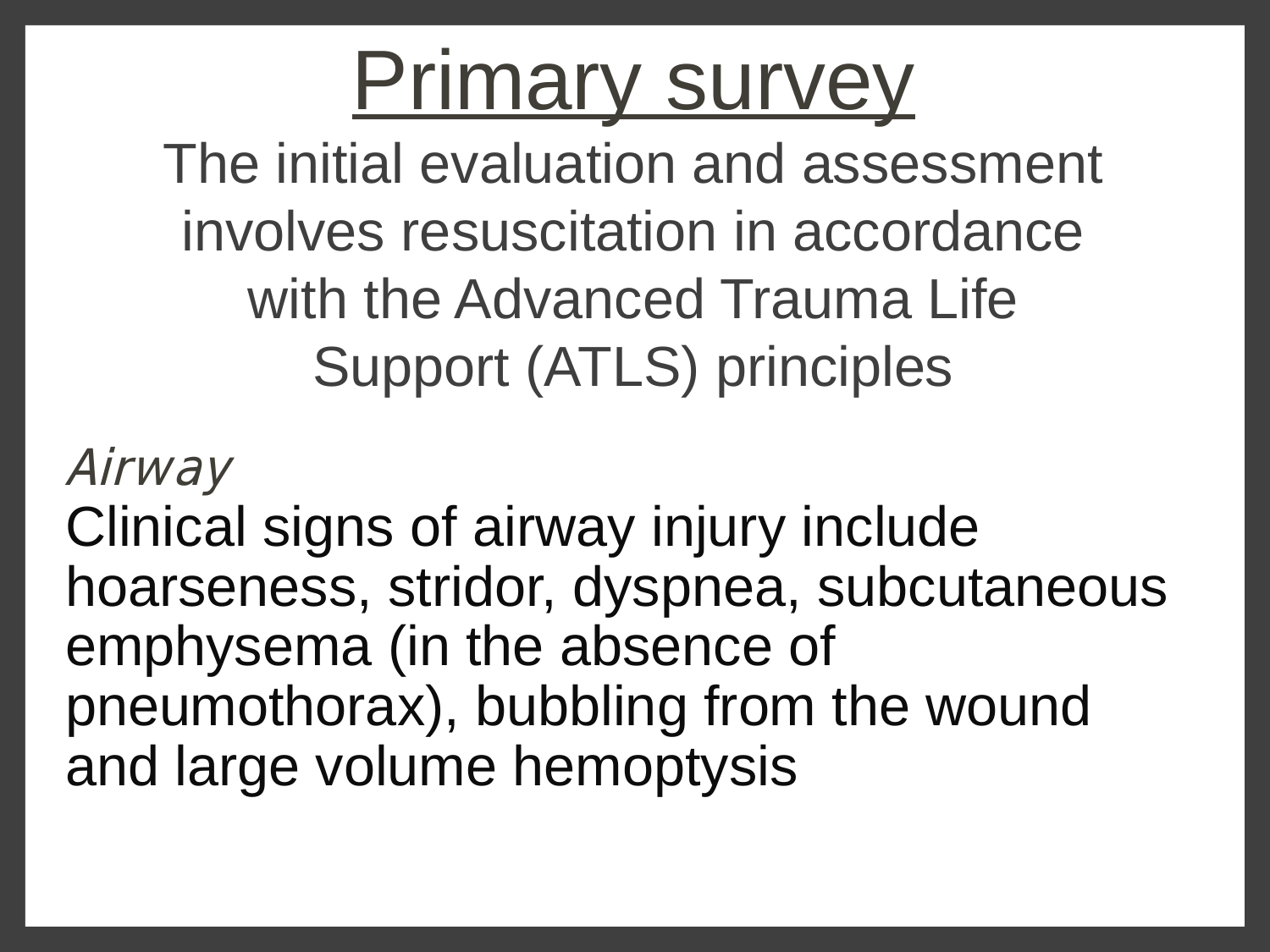

# Primary survey The initial evaluation and assessment involves resuscitation in accordance with the Advanced Trauma Life Support (ATLS) principles
Airway
Clinical signs of airway injury include hoarseness, stridor, dyspnea, subcutaneous emphysema (in the absence of pneumothorax), bubbling from the wound and large volume hemoptysis